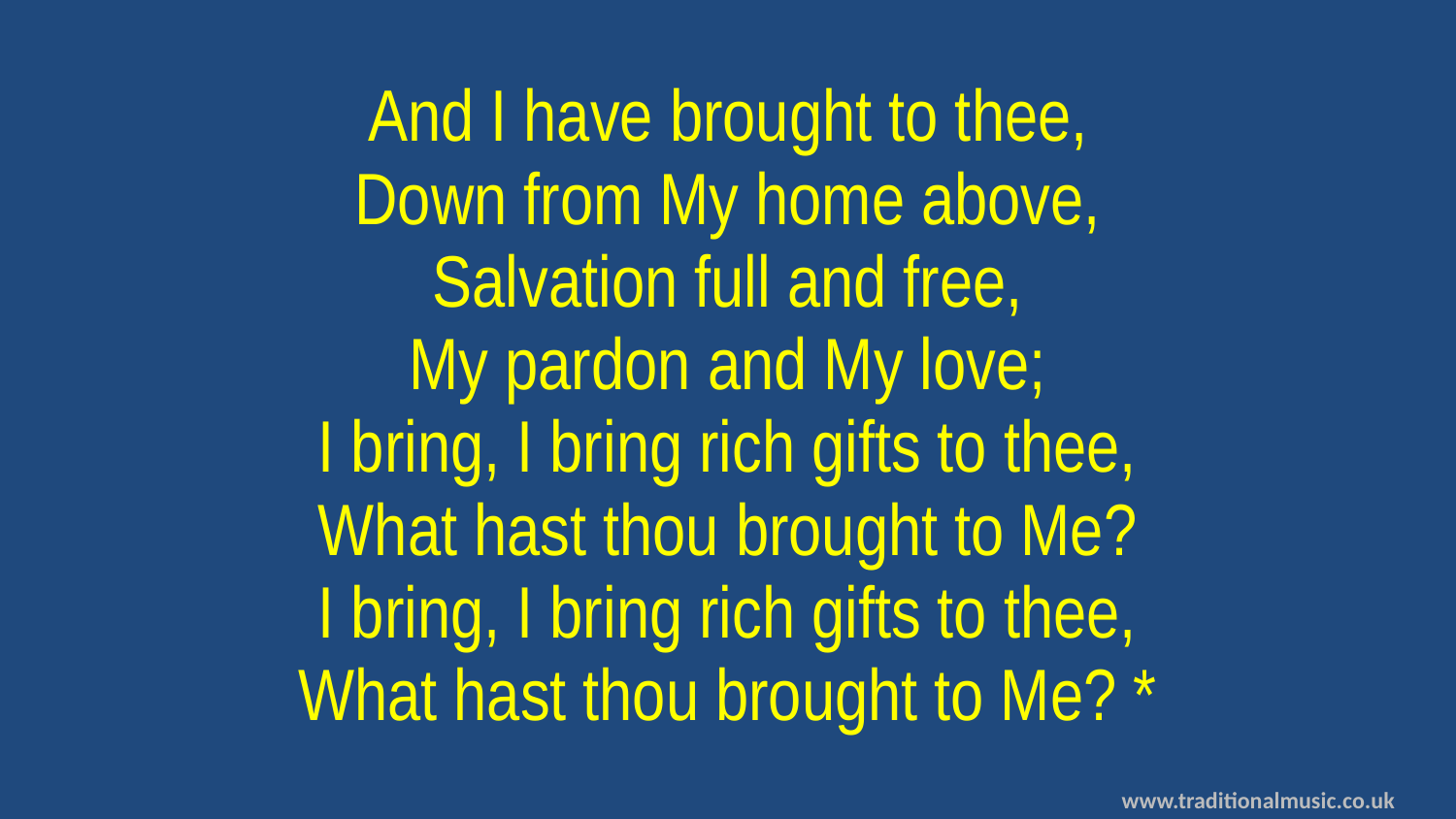

And I have brought to thee,
Down from My home above,
Salvation full and free,
My pardon and My love;
I bring, I bring rich gifts to thee,
What hast thou brought to Me?
I bring, I bring rich gifts to thee,
What hast thou brought to Me? *